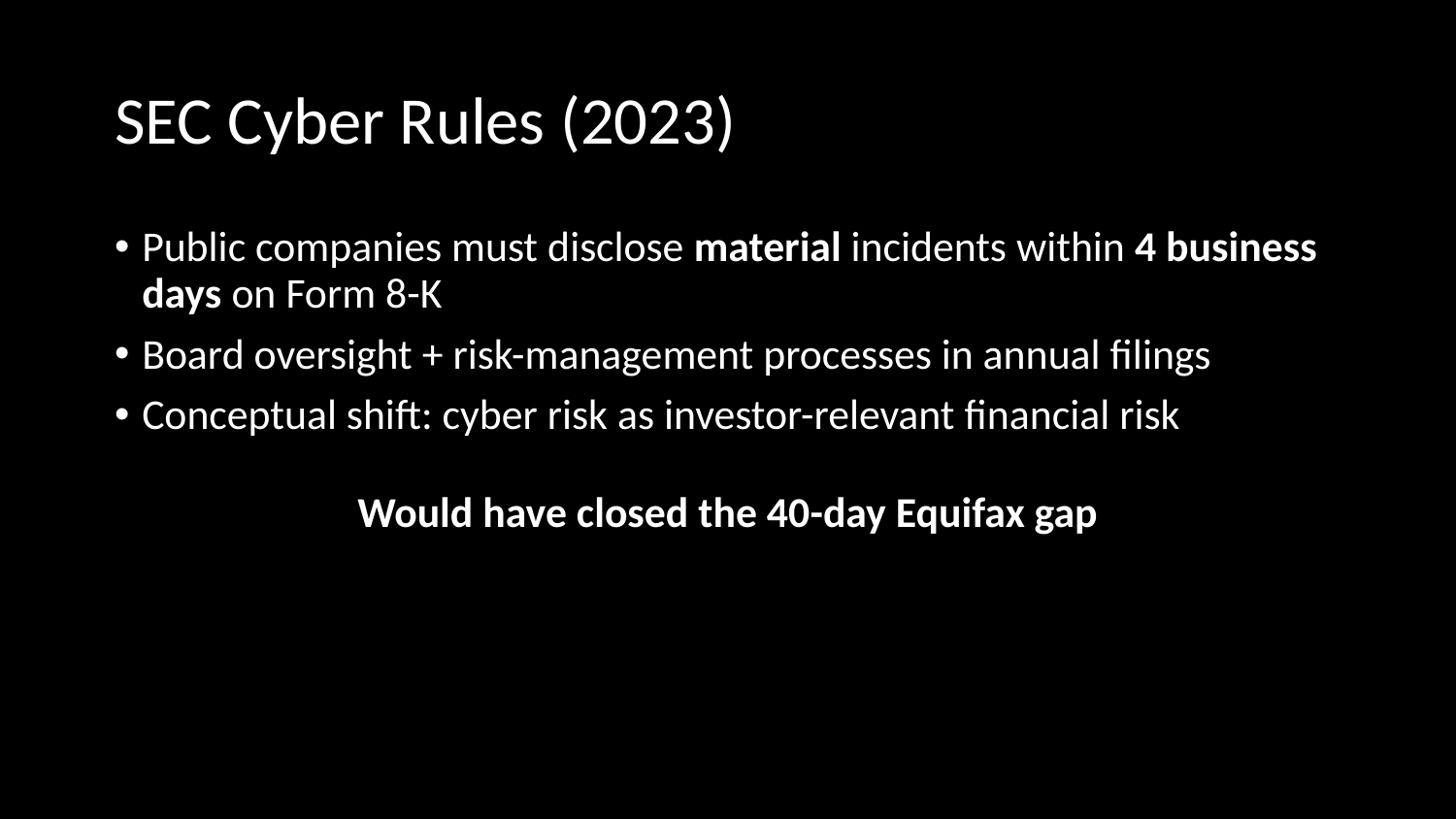

# SEC Cyber Rules (2023)
Public companies must disclose material incidents within 4 business days on Form 8-K
Board oversight + risk-management processes in annual filings
Conceptual shift: cyber risk as investor-relevant financial risk

Would have closed the 40-day Equifax gap